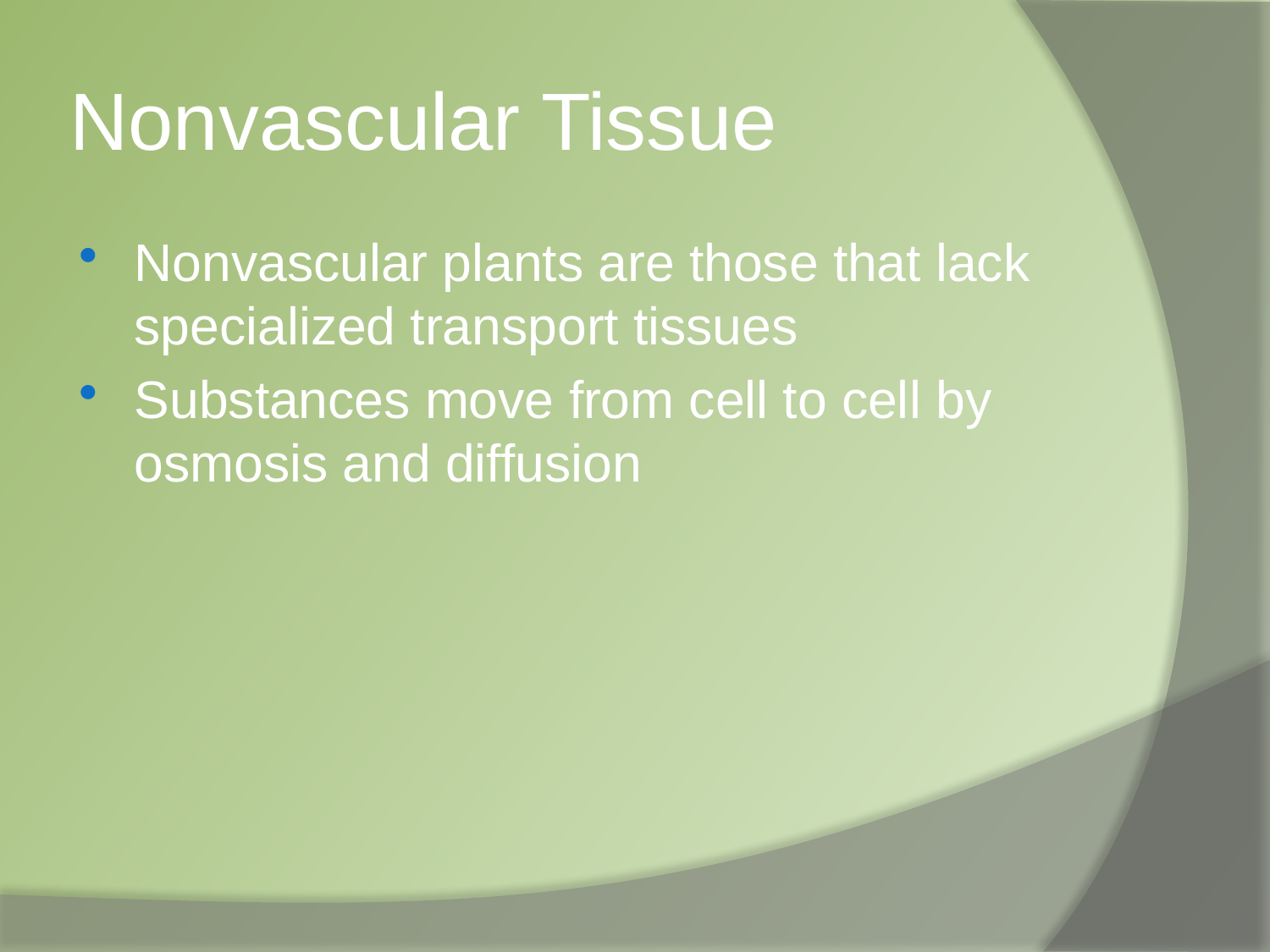

# Nonvascular Tissue
Nonvascular plants are those that lack specialized transport tissues
Substances move from cell to cell by osmosis and diffusion